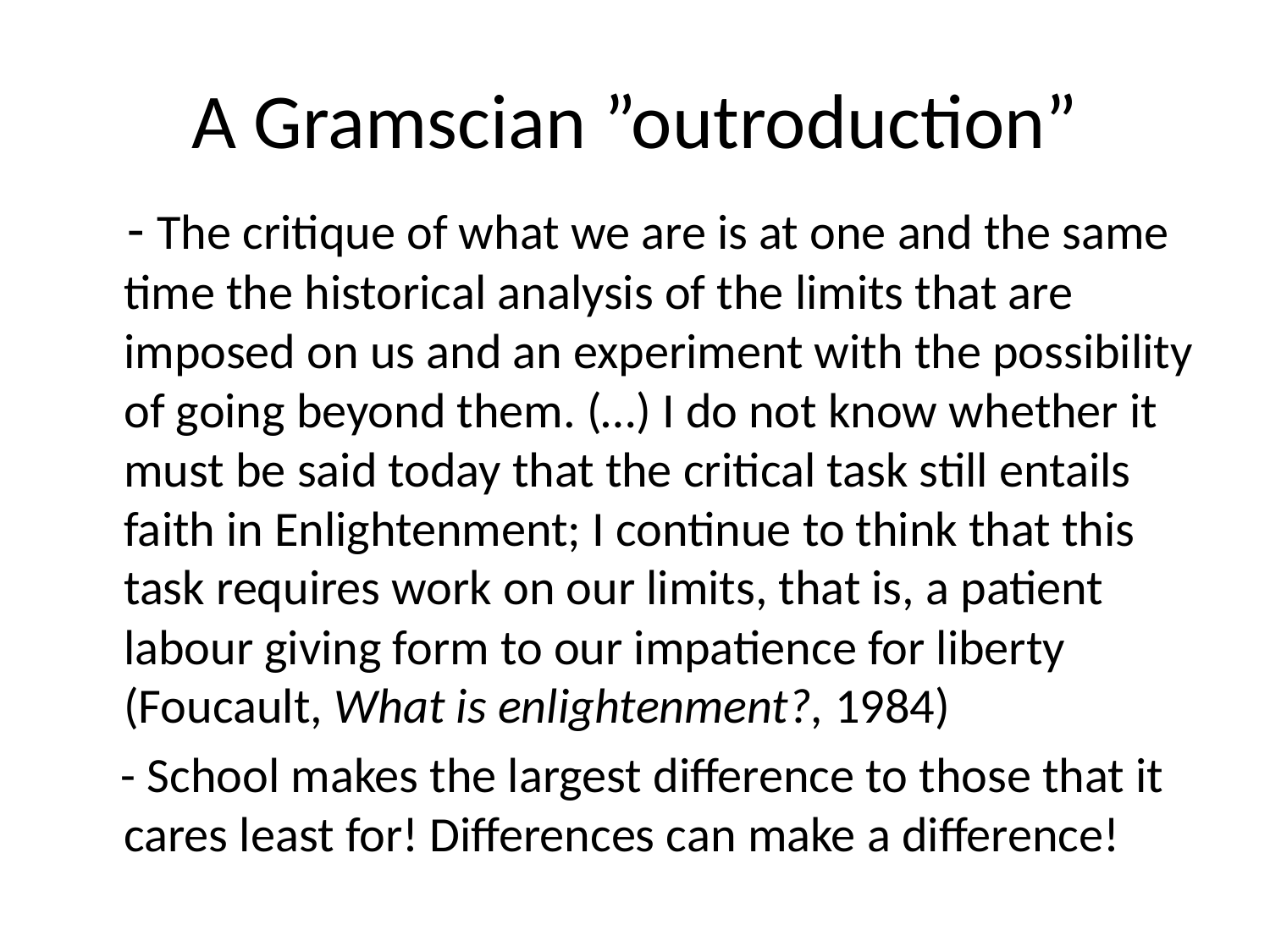

# A Gramscian ”outroduction”
    - The critique of what we are is at one and the same time the historical analysis of the limits that are imposed on us and an experiment with the possibility of going beyond them. (…) I do not know whether it must be said today that the critical task still entails faith in Enlightenment; I continue to think that this task requires work on our limits, that is, a patient labour giving form to our impatience for liberty (Foucault, What is enlightenment?, 1984)
    - School makes the largest difference to those that it cares least for! Differences can make a difference!